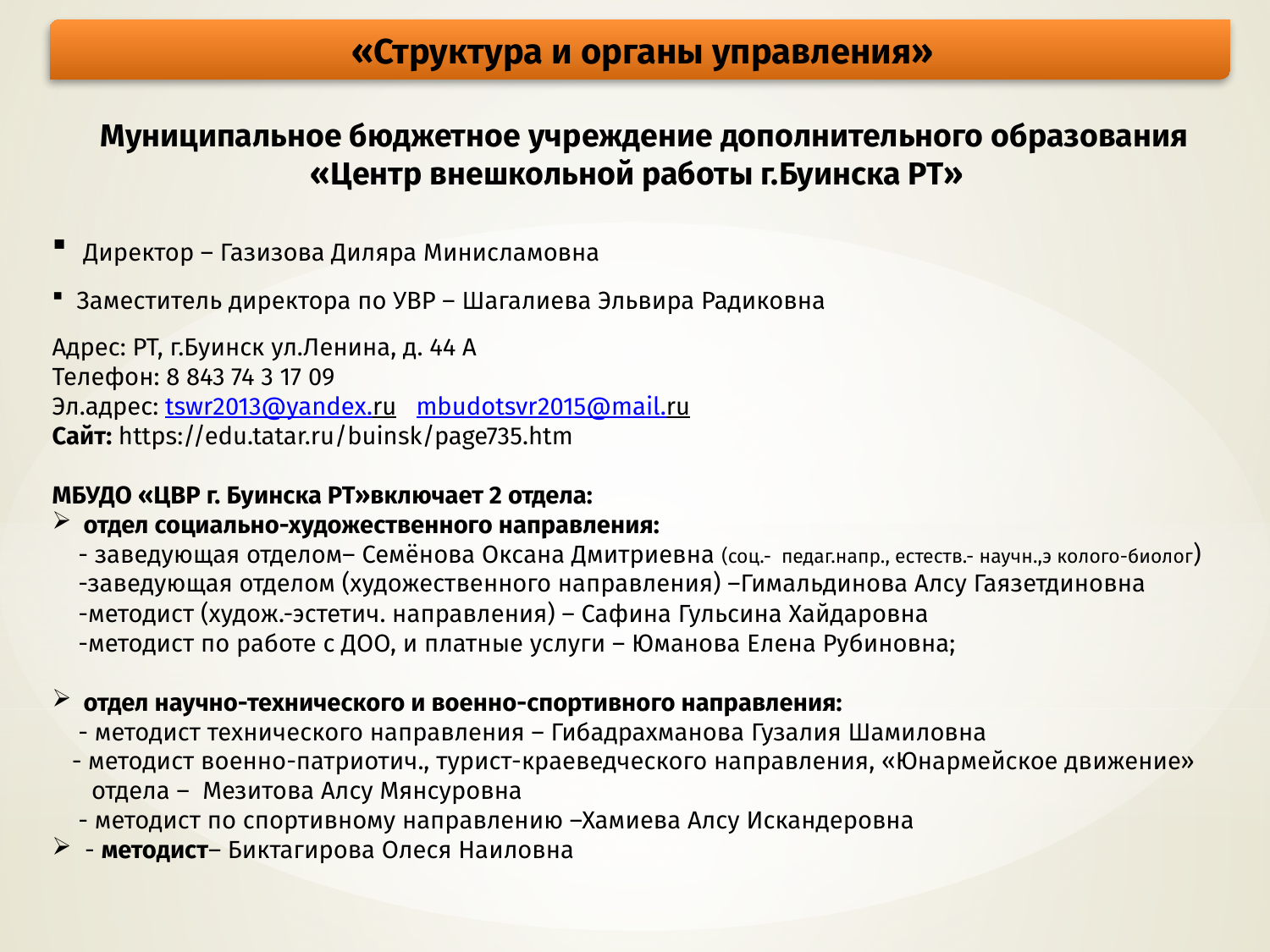

«Структура и органы управления»
Муниципальное бюджетное учреждение дополнительного образования «Центр внешкольной работы г.Буинска РТ»

  Директор – Газизова Диляра Минисламовна

  Заместитель директора по УВР – Шагалиева Эльвира Радиковна

Адрес: РТ, г.Буинск ул.Ленина, д. 44 А
Телефон: 8 843 74 3 17 09
Эл.адрес: tswr2013@yandex.ru   mbudotsvr2015@mail.ru
Сайт: https://edu.tatar.ru/buinsk/page735.htm

МБУДО «ЦВР г. Буинска РТ»включает 2 отдела:
  отдел социально-художественного направления:
    - заведующая отделом– Семёнова Оксана Дмитриевна (соц.-  педаг.напр., естеств.- научн.,э колого-биолог)
    -заведующая отделом (художественного направления) –Гимальдинова Алсу Гаязетдиновна
    -методист (худож.-эстетич. направления) – Сафина Гульсина Хайдаровна
    -методист по работе с ДОО, и платные услуги – Юманова Елена Рубиновна;

  отдел научно-технического и военно-спортивного направления:
    - методист технического направления – Гибадрахманова Гузалия Шамиловна
   - методист военно-патриотич., турист-краеведческого направления, «Юнармейское движение»
      отдела –  Мезитова Алсу Мянсуровна
    - методист по спортивному направлению –Хамиева Алсу Искандеровна
  - методист– Биктагирова Олеся Наиловна